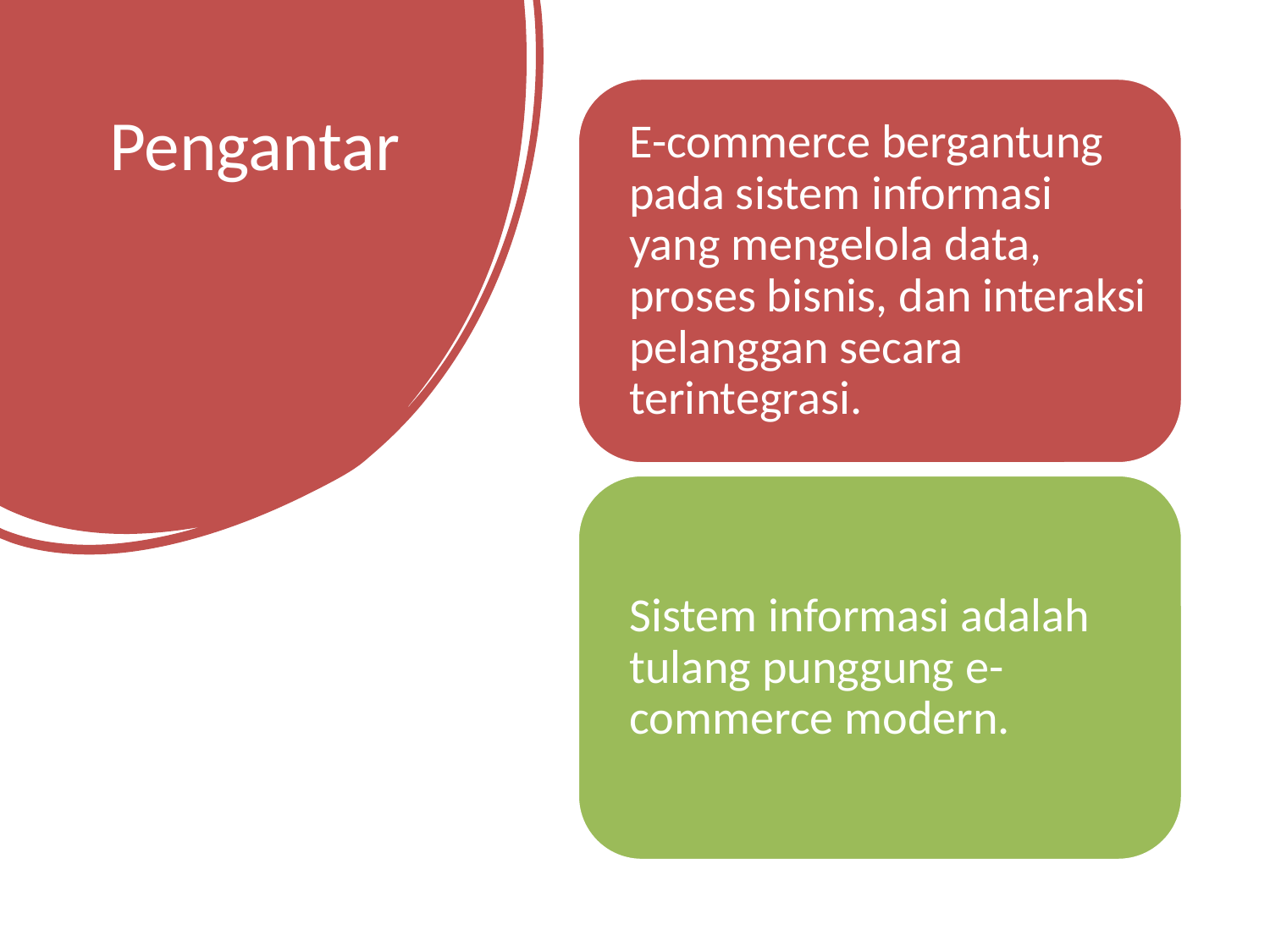

E-commerce bergantung pada sistem informasi yang mengelola data, proses bisnis, dan interaksi pelanggan secara terintegrasi.
Sistem informasi adalah tulang punggung e-commerce modern.
# Pengantar